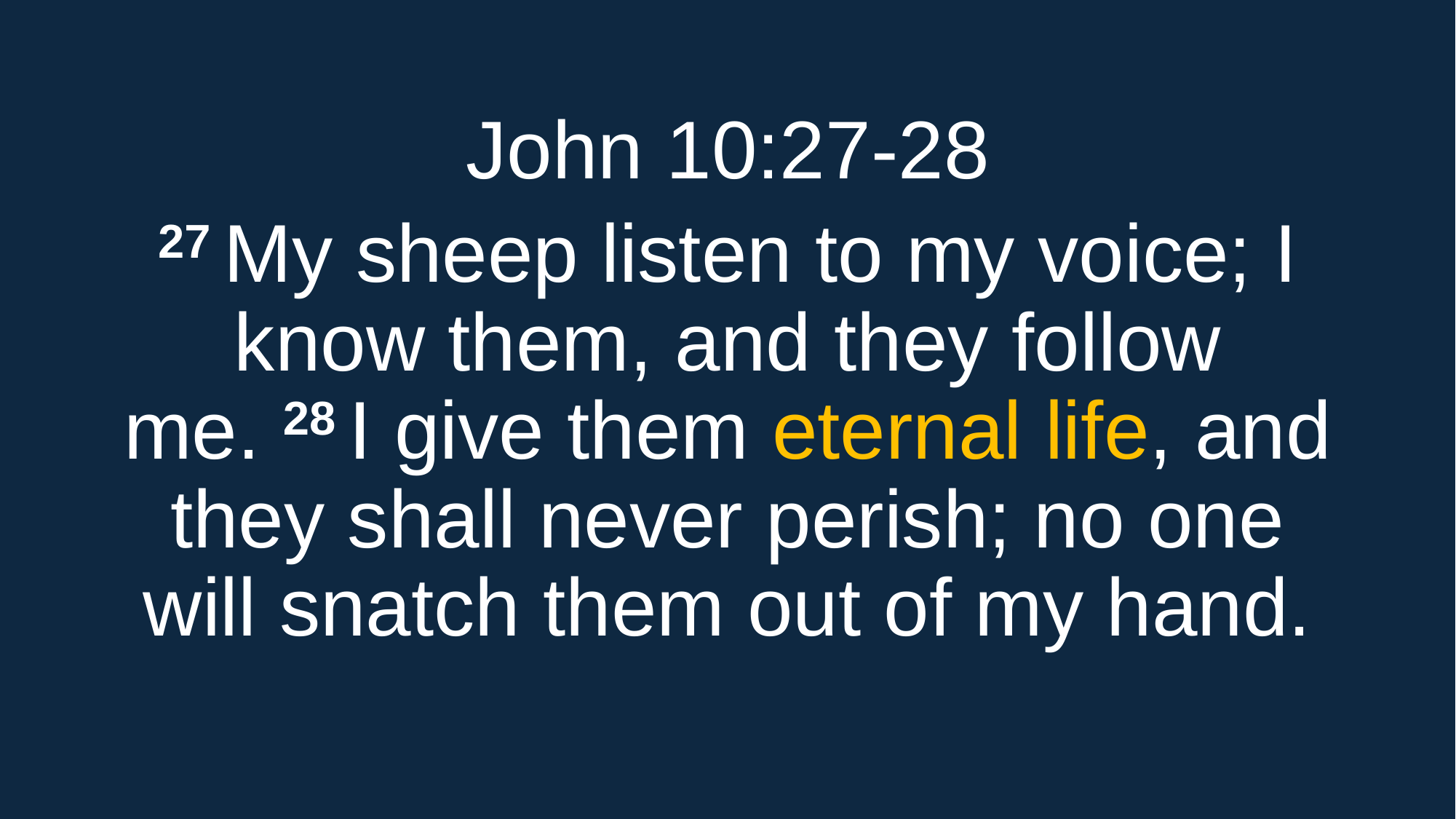

John 10:27-28
27 My sheep listen to my voice; I know them, and they follow me. 28 I give them eternal life, and they shall never perish; no one will snatch them out of my hand.